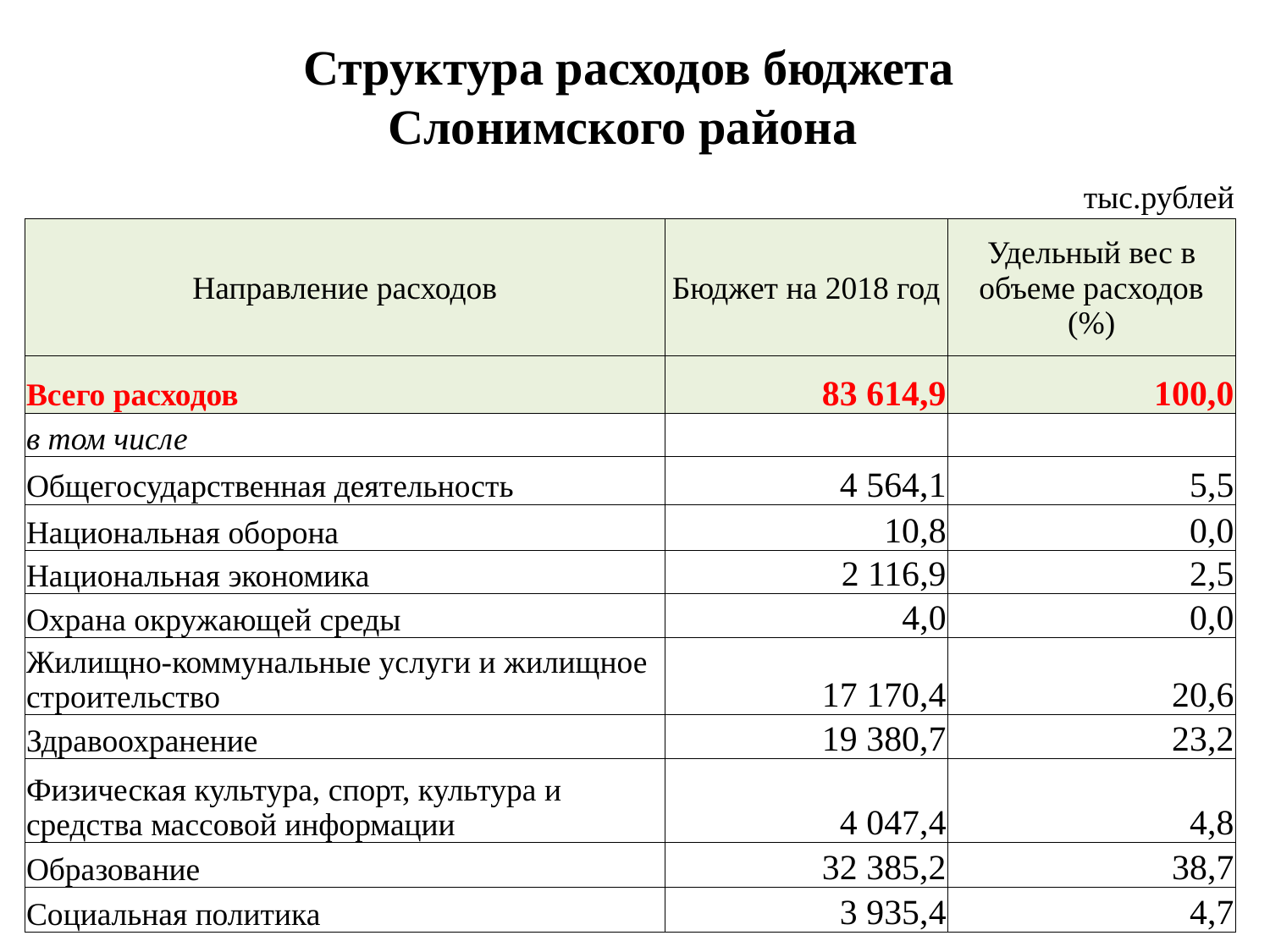

Структура расходов бюджета
Слонимского района
|  |  | тыс.рублей |
| --- | --- | --- |
| Направление расходов | Бюджет на 2018 год | Удельный вес в объеме расходов (%) |
| Всего расходов | 83 614,9 | 100,0 |
| в том числе |  |  |
| Общегосударственная деятельность | 4 564,1 | 5,5 |
| Национальная оборона | 10,8 | 0,0 |
| Национальная экономика | 2 116,9 | 2,5 |
| Охрана окружающей среды | 4,0 | 0,0 |
| Жилищно-коммунальные услуги и жилищное строительство | 17 170,4 | 20,6 |
| Здравоохранение | 19 380,7 | 23,2 |
| Физическая культура, спорт, культура и средства массовой информации | 4 047,4 | 4,8 |
| Образование | 32 385,2 | 38,7 |
| Социальная политика | 3 935,4 | 4,7 |